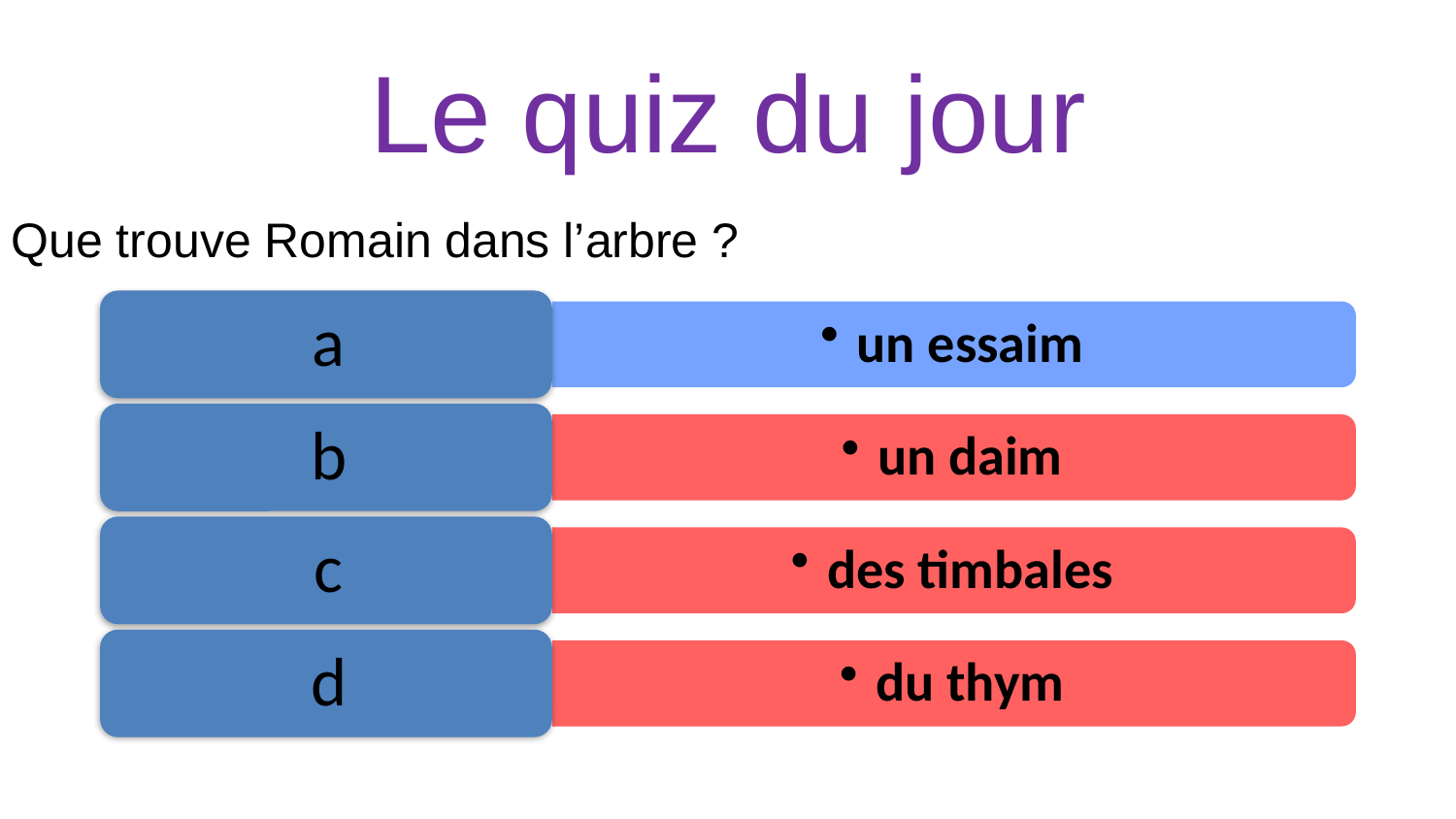

# Le quiz du jour
Que trouve Romain dans l’arbre ?
un essaim
a
un daim
b
des timbales
c
du thym
d